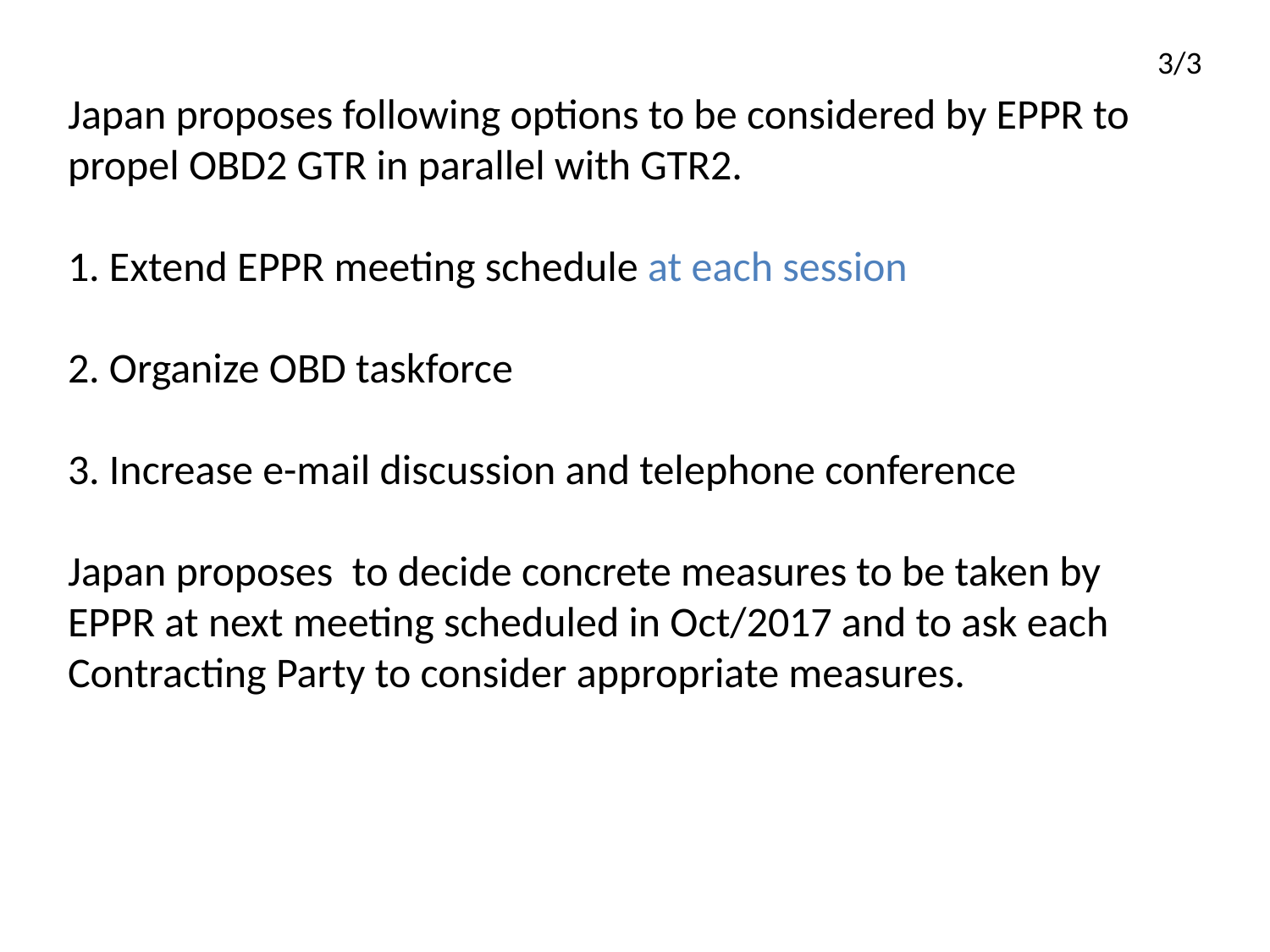

3/3
# Japan proposes following options to be considered by EPPR to propel OBD2 GTR in parallel with GTR2. 1. Extend EPPR meeting schedule at each session 2. Organize OBD taskforce 3. Increase e-mail discussion and telephone conference Japan proposes  to decide concrete measures to be taken by EPPR at next meeting scheduled in Oct/2017 and to ask each Contracting Party to consider appropriate measures.